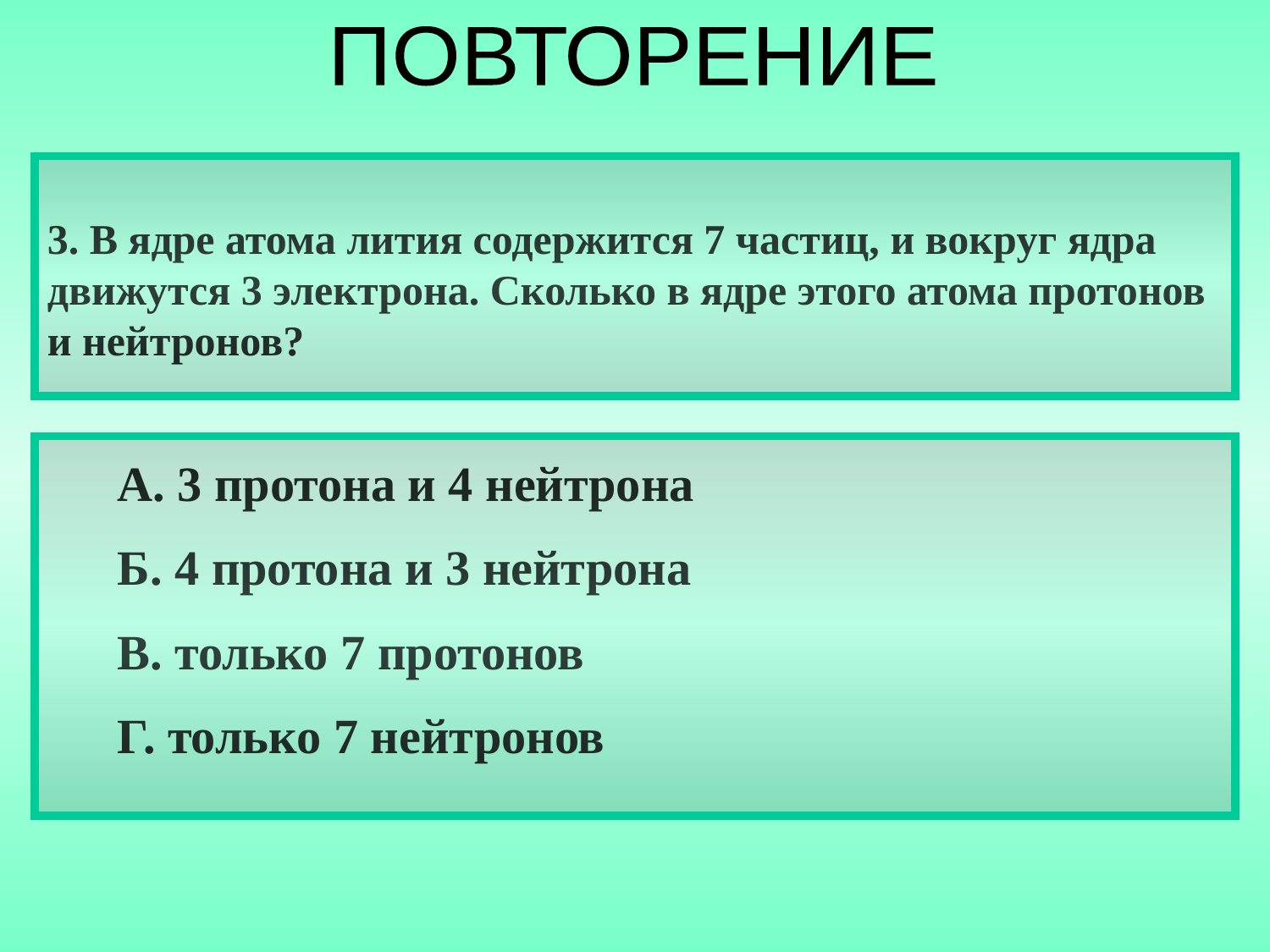

ПОВТОРЕНИЕ

3. В ядре атома лития содержится 7 частиц, и вокруг ядра движутся 3 электрона. Сколько в ядре этого атома протонов и нейтронов?

А. 3 протона и 4 нейтрона
Б. 4 протона и 3 нейтрона
В. только 7 протонов
Г. только 7 нейтронов